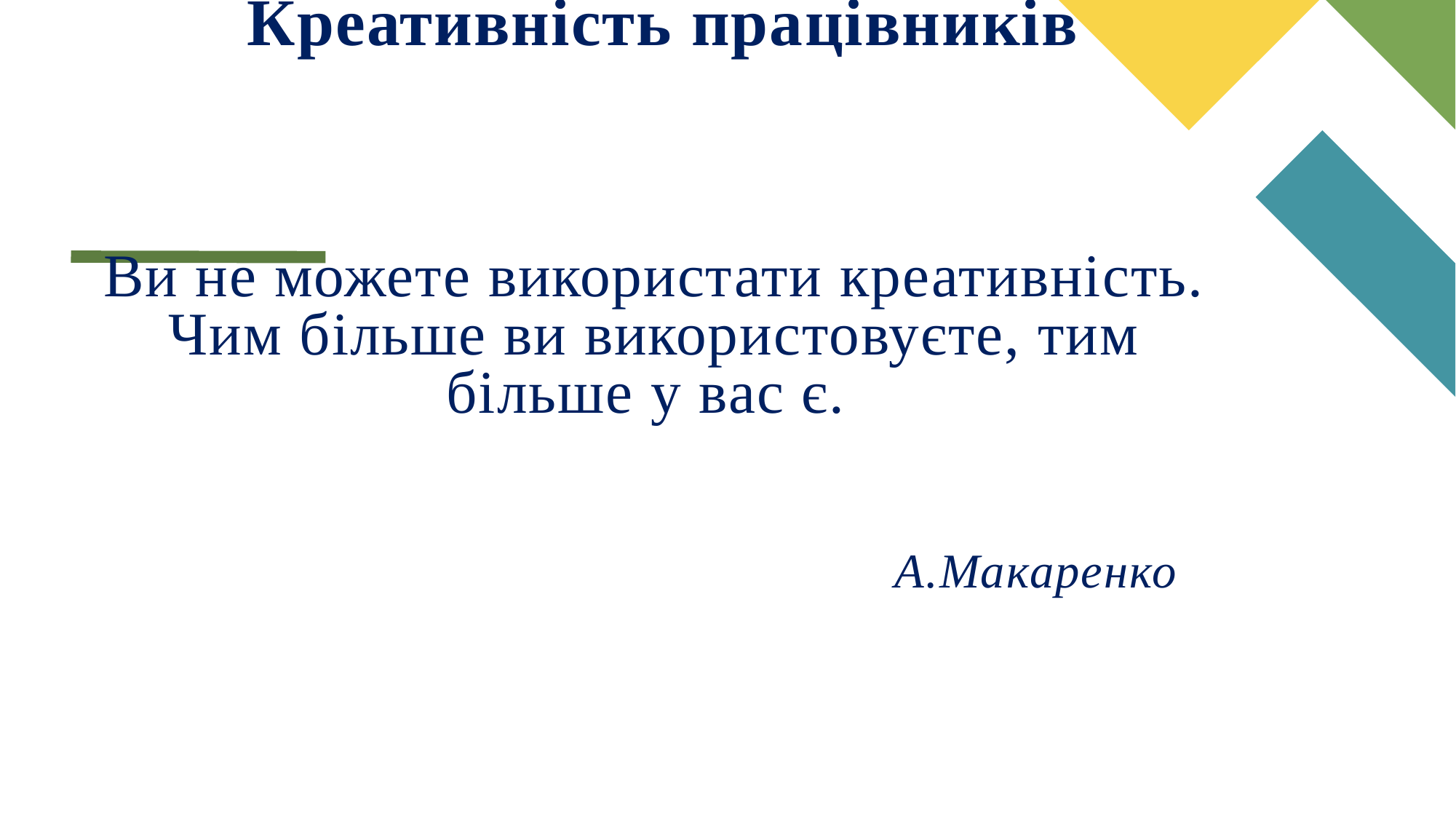

# Креативність працівників Ви не можете використати креативність. Чим більше ви використовуєте, тим більше у вас є. А.Макаренко